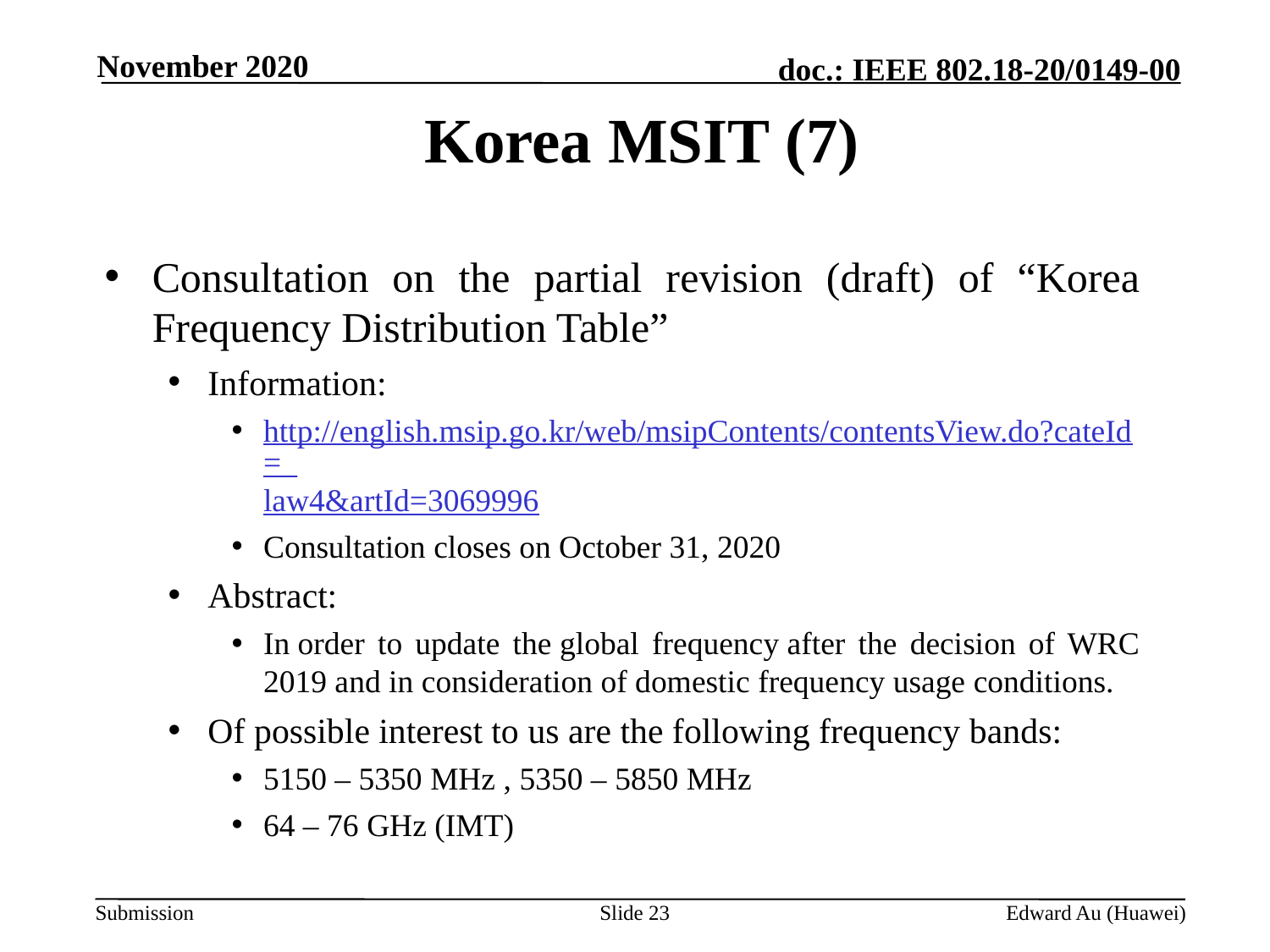

November 2020
# Korea MSIT (7)
Consultation on the partial revision (draft) of “Korea Frequency Distribution Table”
Information:
http://english.msip.go.kr/web/msipContents/contentsView.do?cateId=_law4&artId=3069996
Consultation closes on October 31, 2020
Abstract:
In order to update the global frequency after the decision of WRC 2019 and in consideration of domestic frequency usage conditions.
Of possible interest to us are the following frequency bands:
5150 – 5350 MHz , 5350 – 5850 MHz
64 – 76 GHz (IMT)
Slide 23
Edward Au (Huawei)